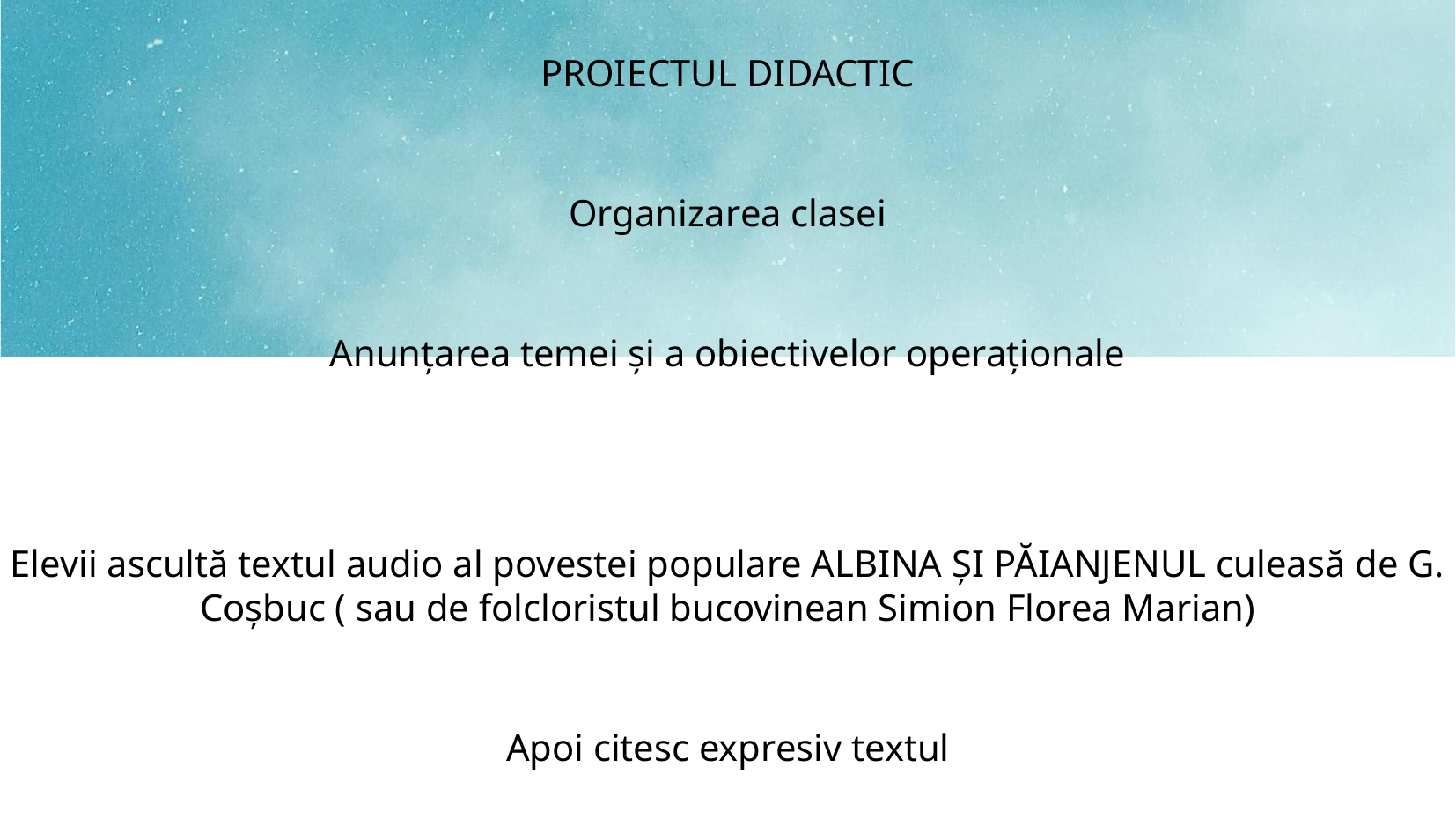

PROIECTUL DIDACTIC

Organizarea clasei

Anunțarea temei și a obiectivelor operaționale

Elevii ascultă textul audio al povestei populare ALBINA ȘI PĂIANJENUL culeasă de G. Coșbuc ( sau de folcloristul bucovinean Simion Florea Marian)

Apoi citesc expresiv textul